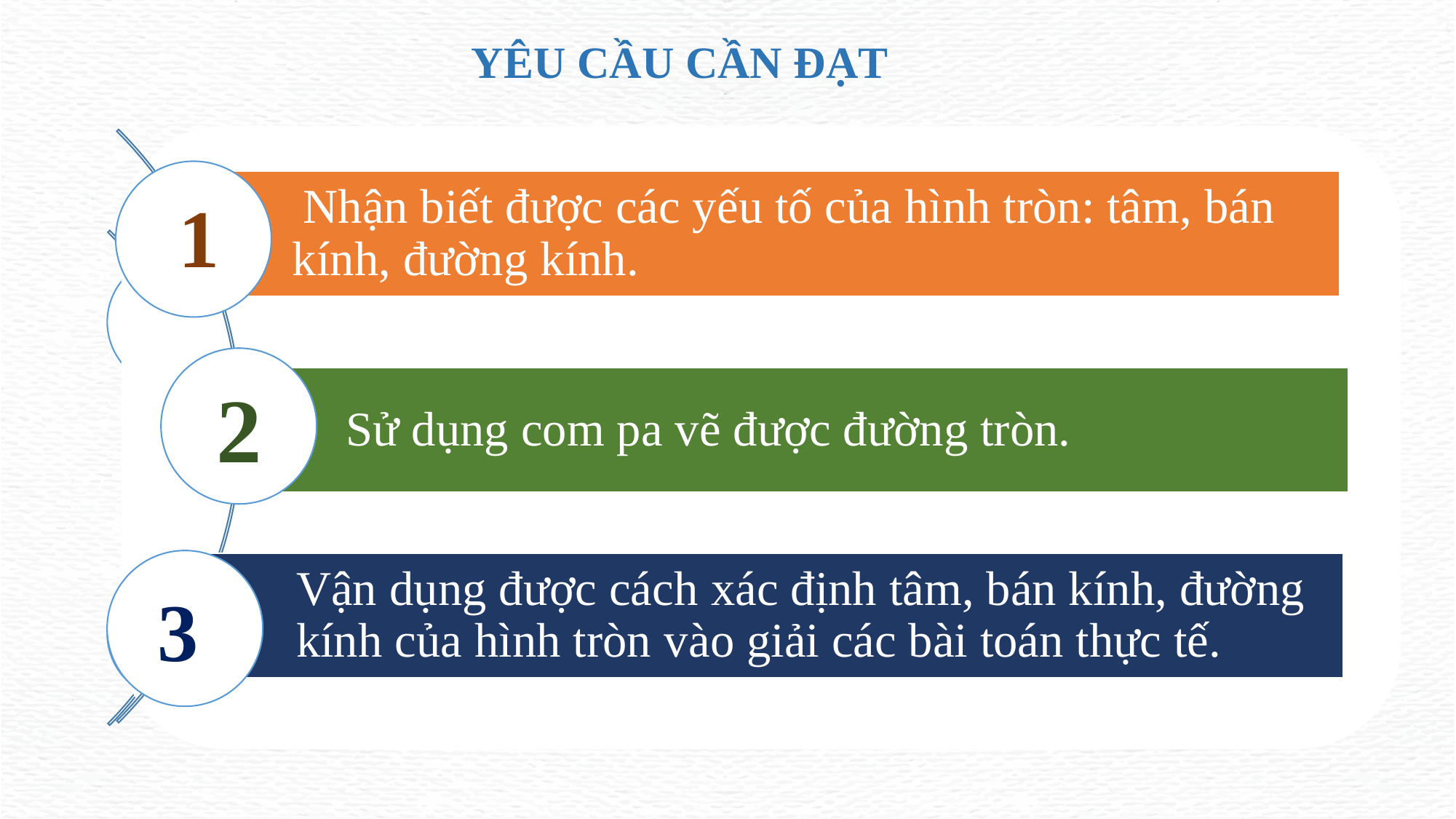

YÊU CẦU CẦN ĐẠT
 Nhận biết được các yếu tố của hình tròn: tâm, bán kính, đường kính.
Sử dụng com pa vẽ được đường tròn.
Vận dụng được cách xác định tâm, bán kính, đường kính của hình tròn vào giải các bài toán thực tế.
1. Học sinh thực hiện được:
- Thực hiện được phép nhân, phép chia trong bảng đã học.
- Thực hiện được tính nhẩm phép nhân, phép chia có số 0.
- Tính độ dài đường gấp khúc dựa vào phép nhân.
- Giải được bài toán thực tế liên quan đến phép nhân đã học.
2. Học sinh vận dụng được:
- Làm được các bài tập tính nhẩm, nối các phép tính có cùng kết quả, giải bài toán có lời văn.
1

2
3